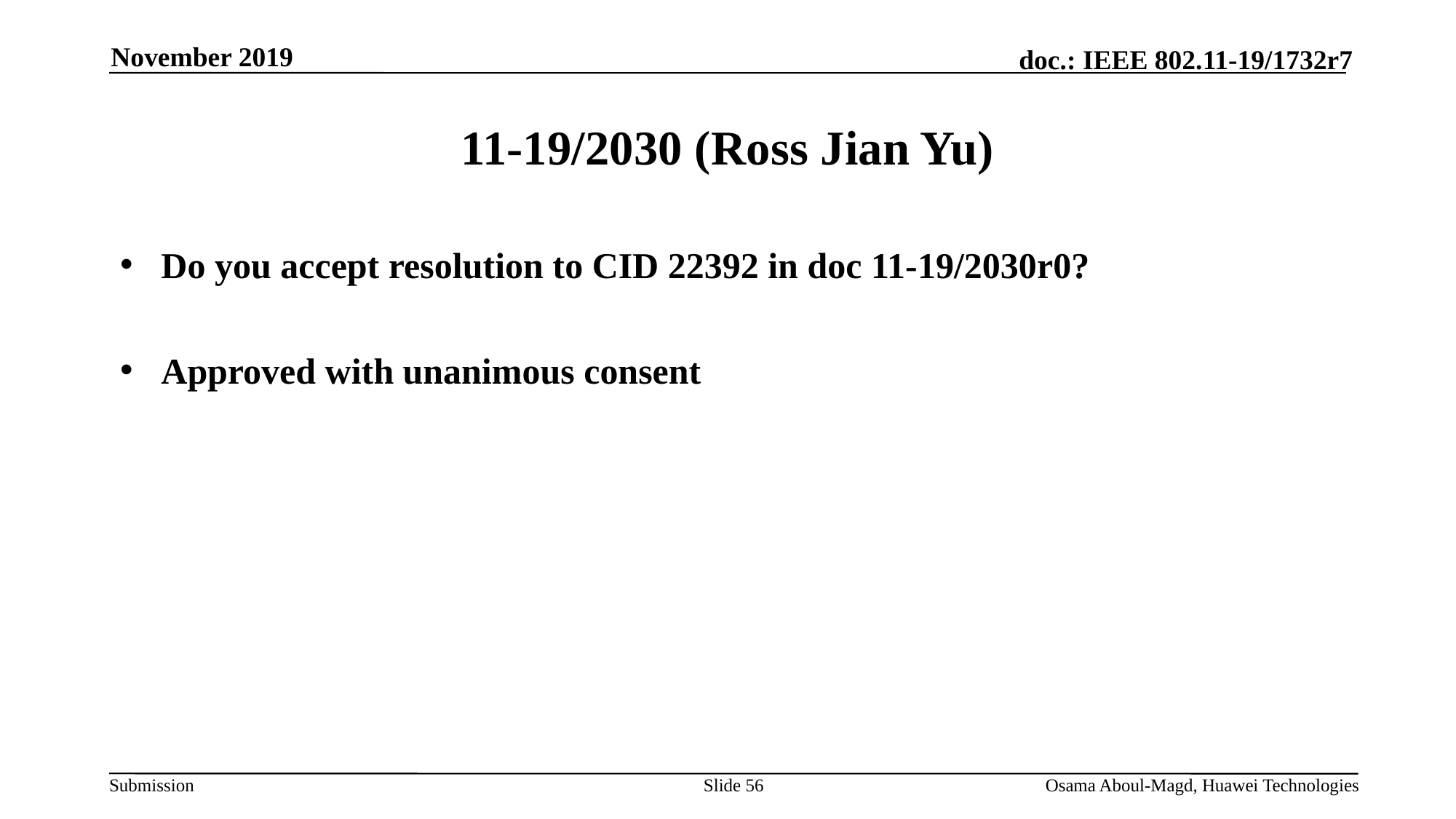

November 2019
# 11-19/2030 (Ross Jian Yu)
Do you accept resolution to CID 22392 in doc 11-19/2030r0?

Approved with unanimous consent
Slide 56
Osama Aboul-Magd, Huawei Technologies